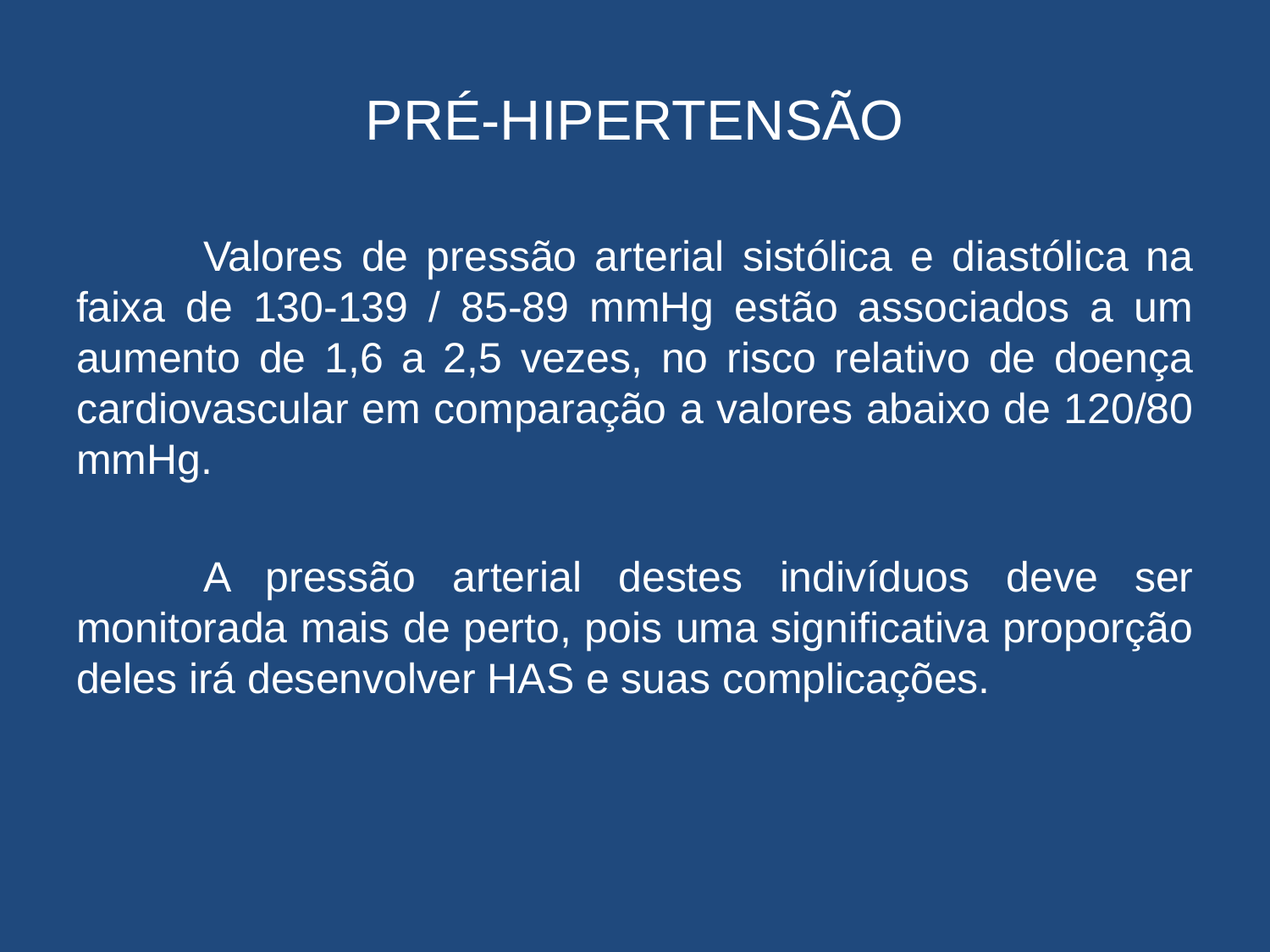

# PRÉ-HIPERTENSÃO
	Valores de pressão arterial sistólica e diastólica na faixa de 130-139 / 85-89 mmHg estão associados a um aumento de 1,6 a 2,5 vezes, no risco relativo de doença cardiovascular em comparação a valores abaixo de 120/80 mmHg.

	A pressão arterial destes indivíduos deve ser monitorada mais de perto, pois uma significativa proporção deles irá desenvolver HAS e suas complicações.